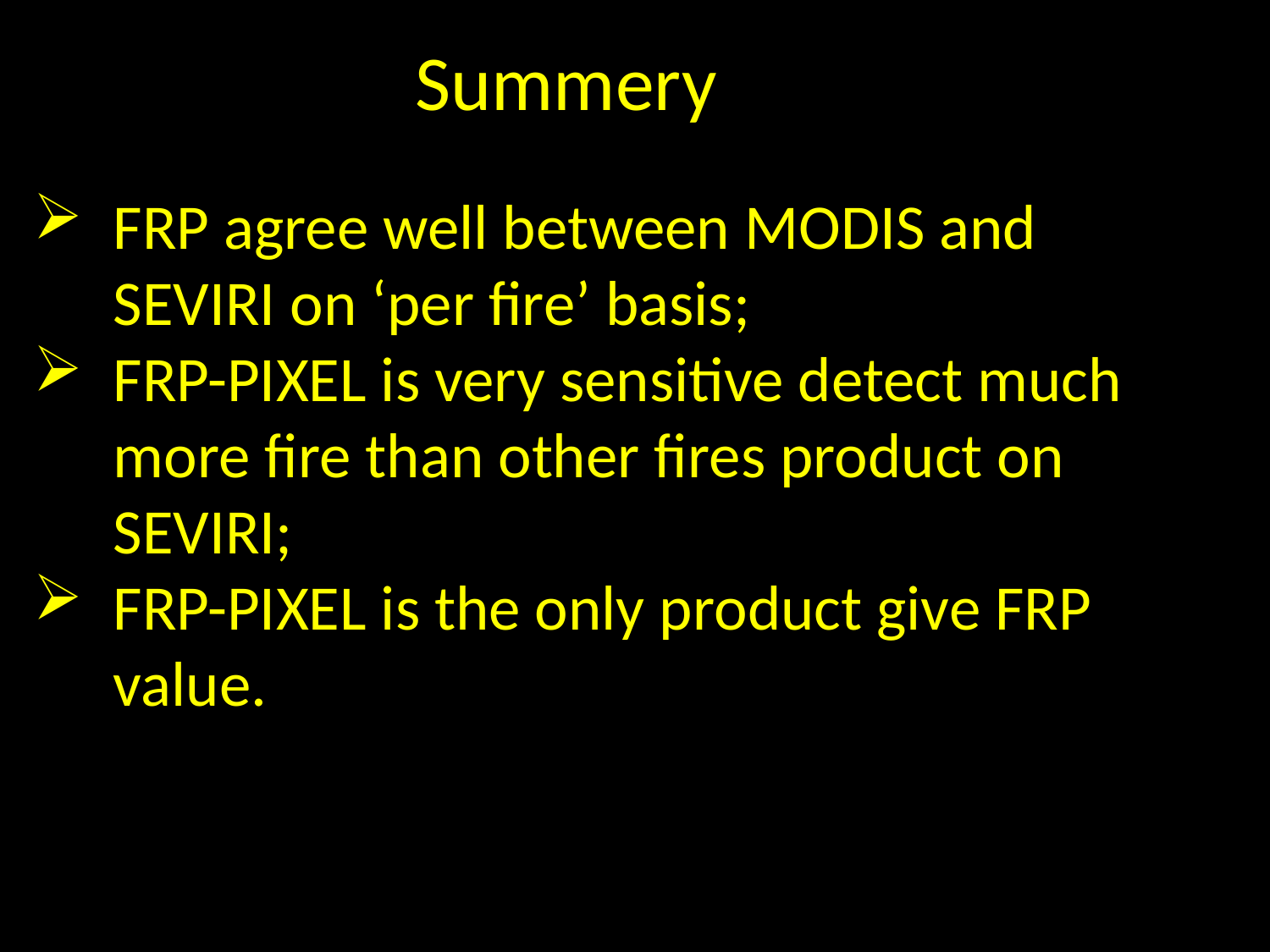

# Summery
FRP agree well between MODIS and SEVIRI on ‘per fire’ basis;
FRP-PIXEL is very sensitive detect much more fire than other fires product on SEVIRI;
FRP-PIXEL is the only product give FRP value.